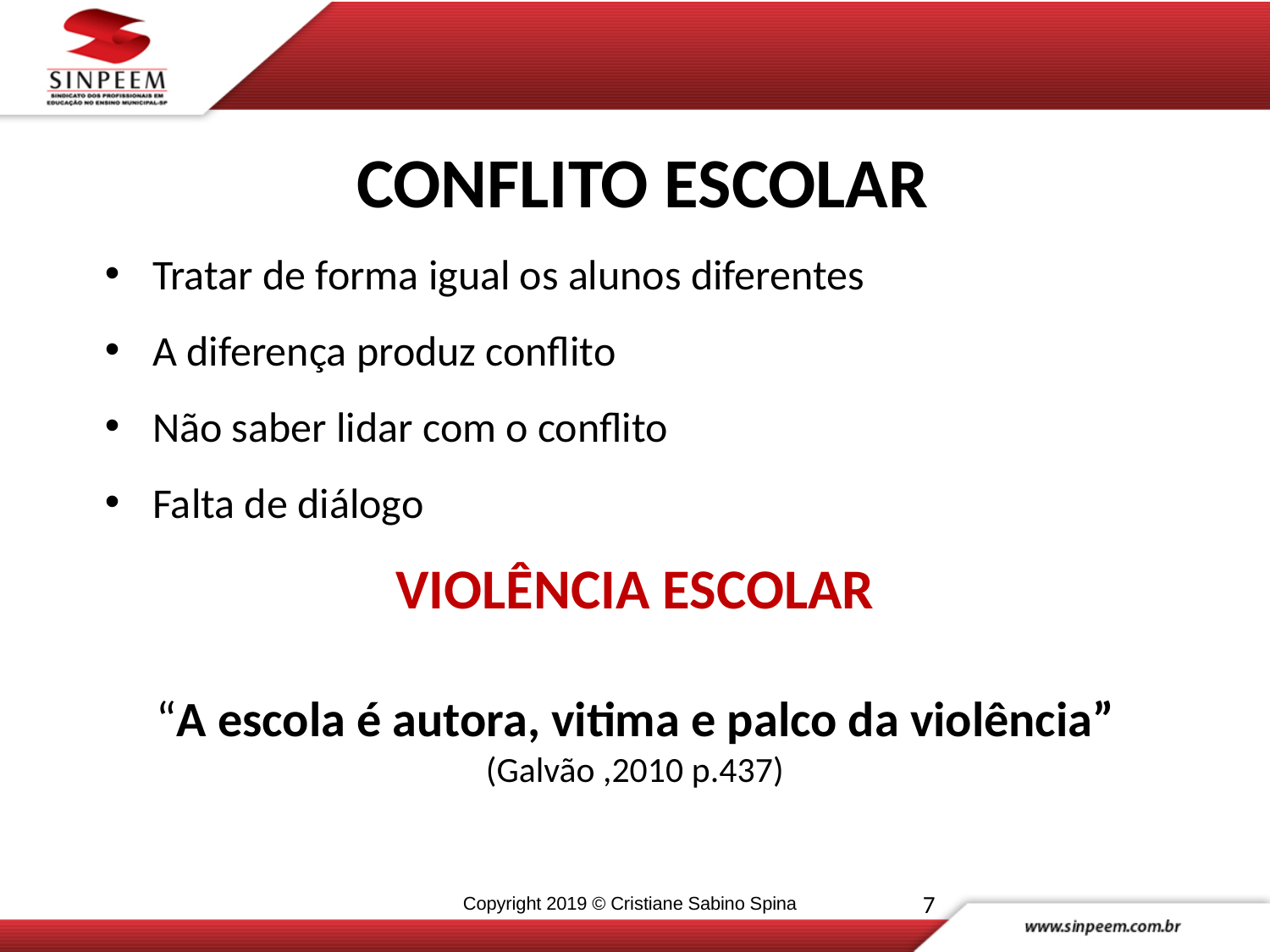

# CONFLITO ESCOLAR
Tratar de forma igual os alunos diferentes
A diferença produz conflito
Não saber lidar com o conflito
Falta de diálogo

VIOLÊNCIA ESCOLAR

“A escola é autora, vitima e palco da violência”
(Galvão ,2010 p.437)

7